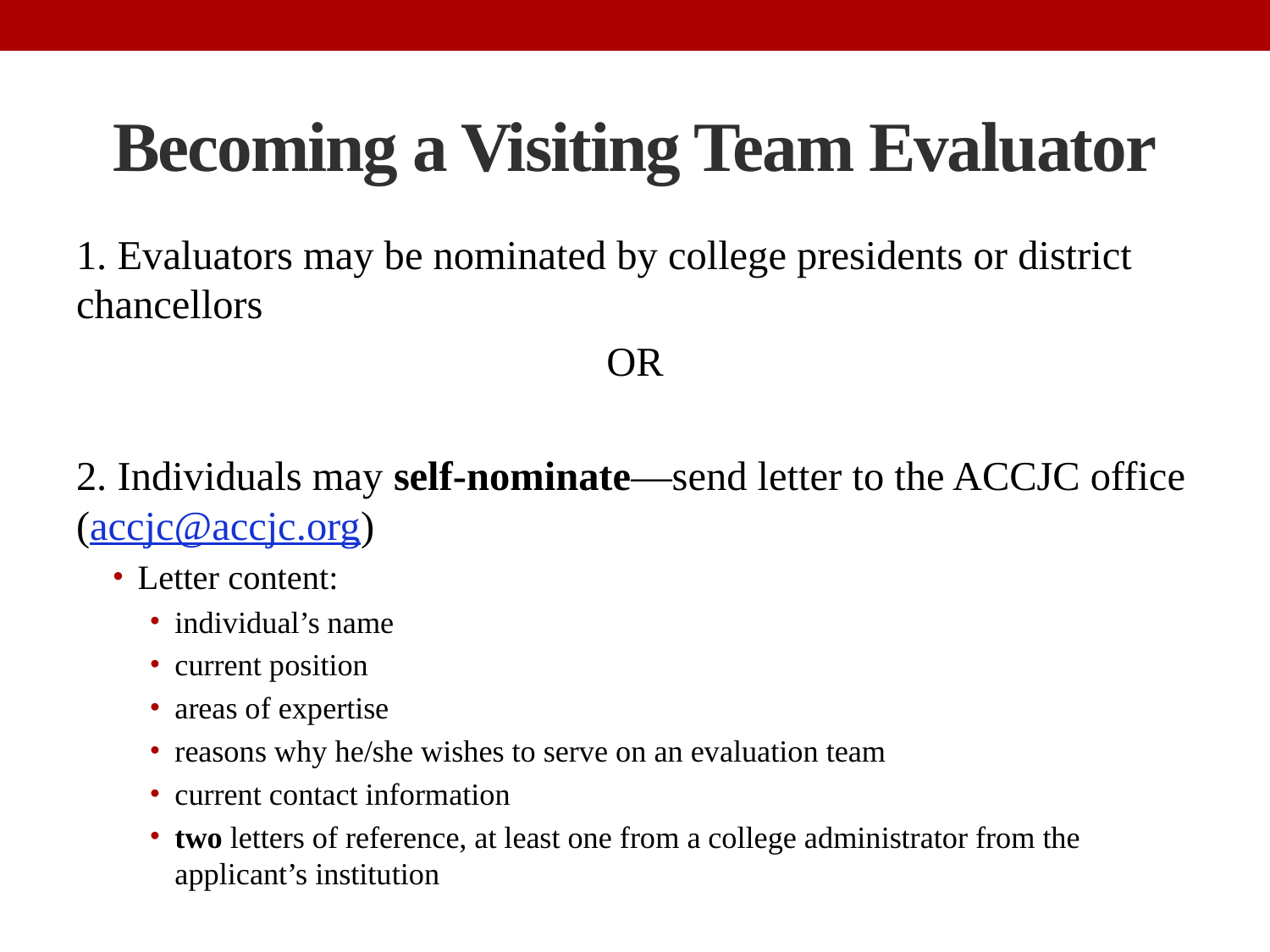

# Becoming a Visiting Team Evaluator
1. Evaluators may be nominated by college presidents or district chancellors
OR

2. Individuals may self-nominate—send letter to the ACCJC office (accjc@accjc.org)
Letter content:
individual’s name
current position
areas of expertise
reasons why he/she wishes to serve on an evaluation team
current contact information
two letters of reference, at least one from a college administrator from the applicant’s institution